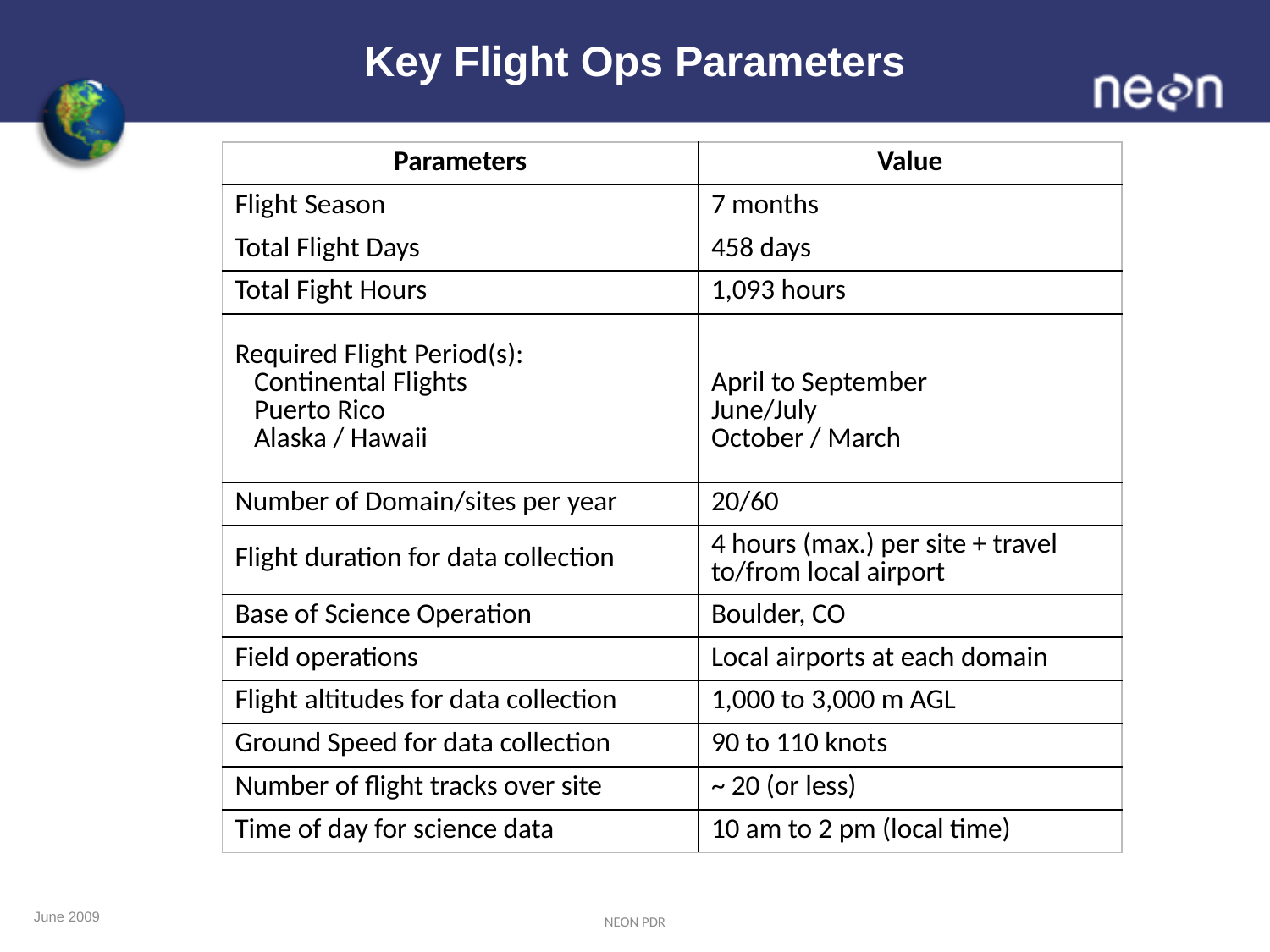

# Key Flight Ops Parameters
| Parameters | Value |
| --- | --- |
| Flight Season | 7 months |
| Total Flight Days | 458 days |
| Total Fight Hours | 1,093 hours |
| Required Flight Period(s): Continental Flights Puerto Rico Alaska / Hawaii | April to September June/July October / March |
| Number of Domain/sites per year | 20/60 |
| Flight duration for data collection | 4 hours (max.) per site + travel to/from local airport |
| Base of Science Operation | Boulder, CO |
| Field operations | Local airports at each domain |
| Flight altitudes for data collection | 1,000 to 3,000 m AGL |
| Ground Speed for data collection | 90 to 110 knots |
| Number of flight tracks over site | ~ 20 (or less) |
| Time of day for science data | 10 am to 2 pm (local time) |
June 2009
NEON PDR